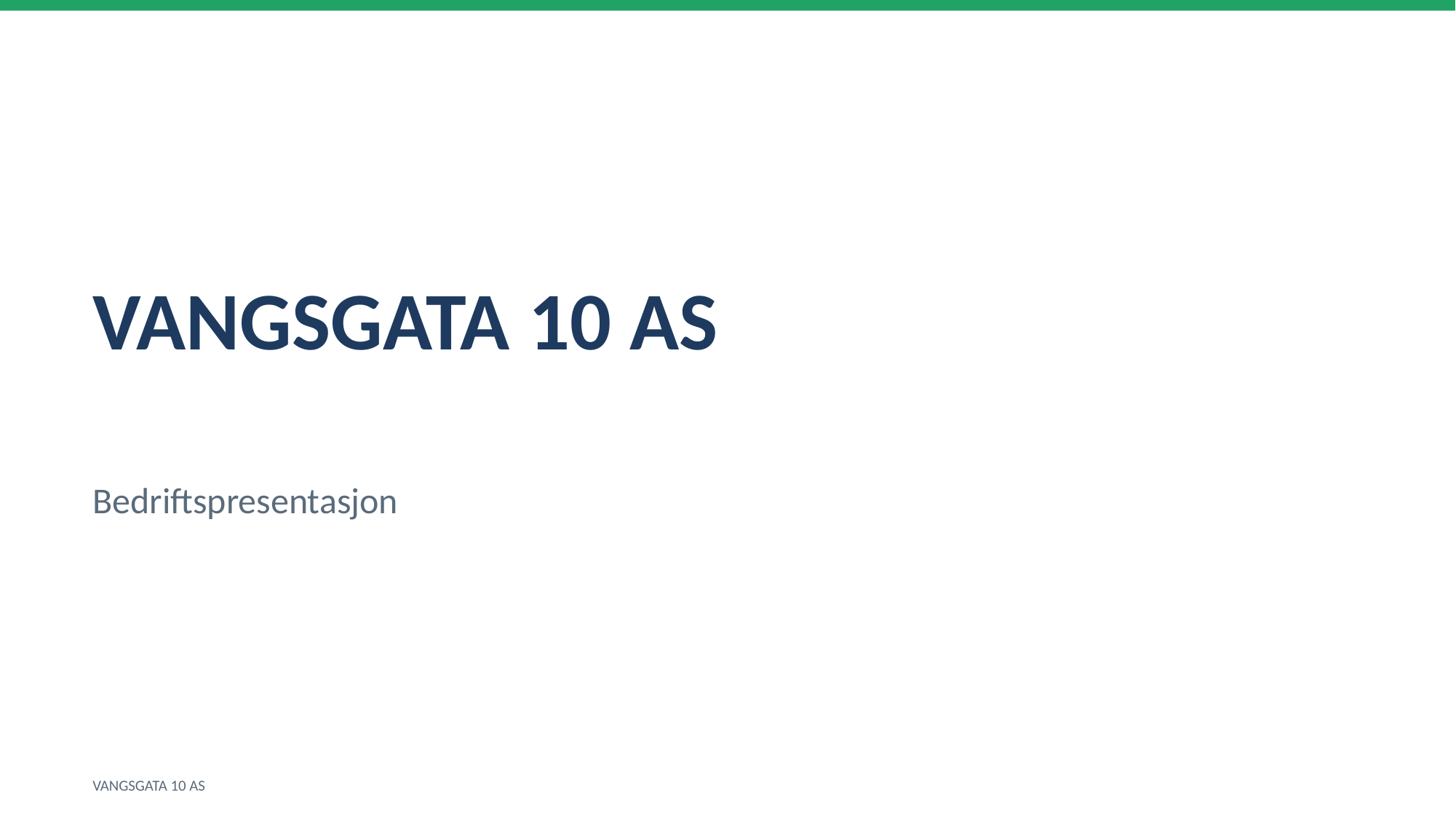

VANGSGATA 10 AS
Bedriftspresentasjon
VANGSGATA 10 AS